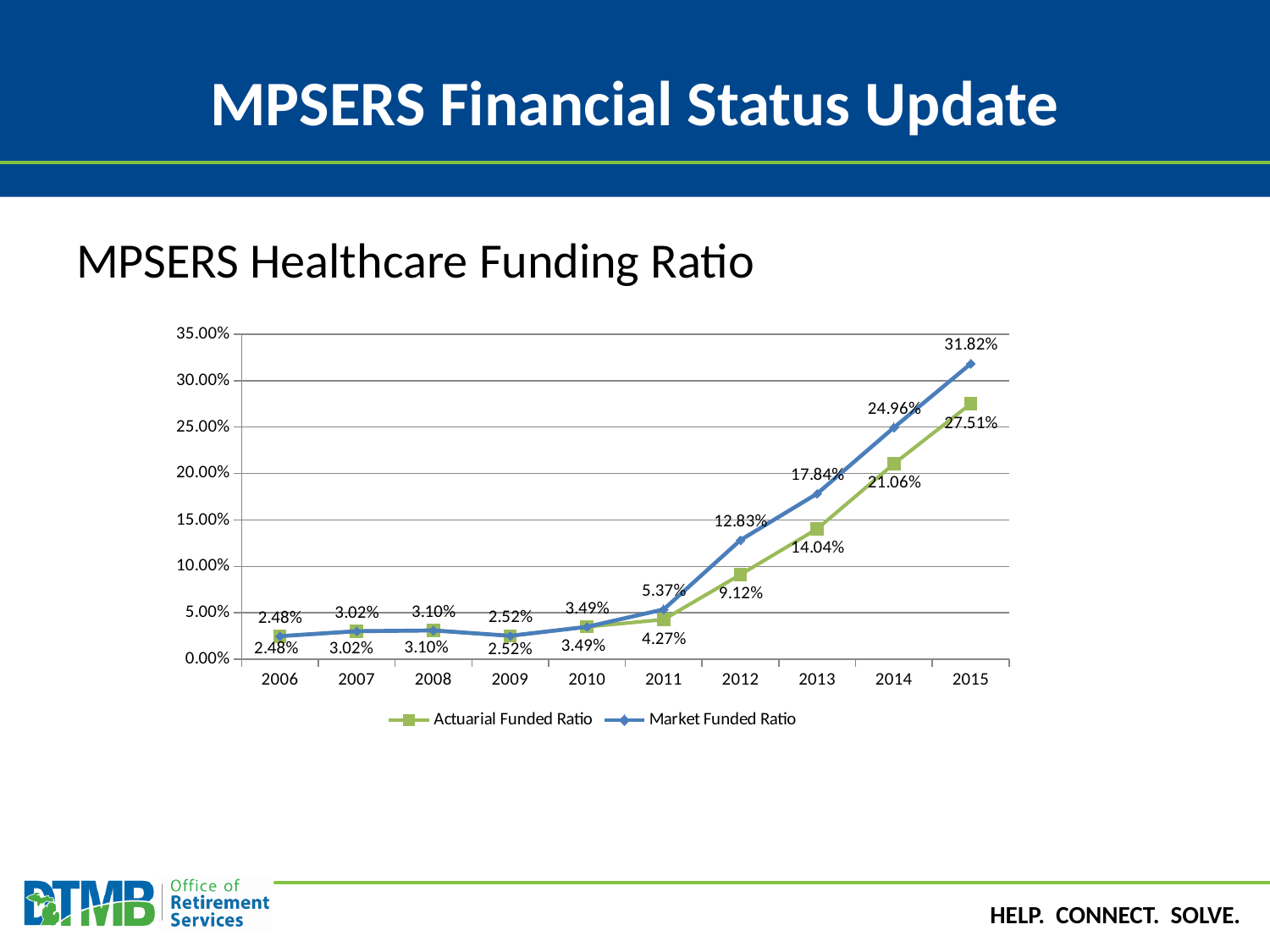

# MPSERS Financial Status Update
MPSERS Healthcare Funding Ratio

### Chart

| Category | Actuarial Funded Ratio | Market Funded Ratio |
|---|---|---|
| 2006 | 0.024815850632213338 | 0.024815850632213338 |
| 2007 | 0.030155831034080753 | 0.030155831034080753 |
| 2008 | 0.03103203908843385 | 0.03103203908843385 |
| 2009 | 0.025198798374271074 | 0.025198798374271074 |
| 2010 | 0.03489712509169665 | 0.03489712509169665 |
| 2011 | 0.04274199511942616 | 0.053686312208829405 |
| 2012 | 0.09115499053286448 | 0.12827968623208005 |
| 2013 | 0.14040790401218042 | 0.17837653841319281 |
| 2014 | 0.2105525406550177 | 0.24956752050184214 |
| 2015 | 0.2751277922924258 | 0.3182023937790958 |